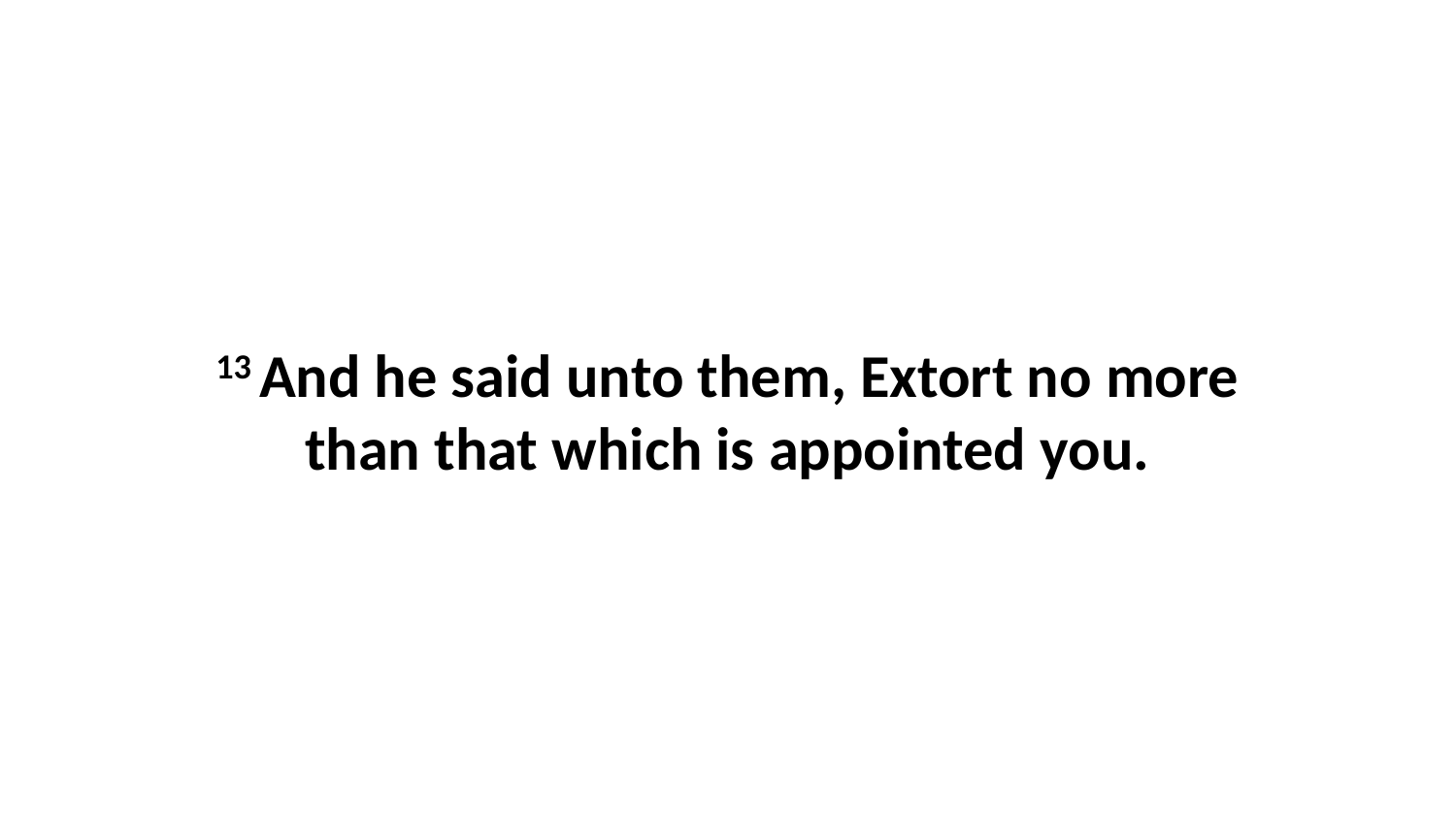

13 And he said unto them, Extort no more than that which is appointed you.